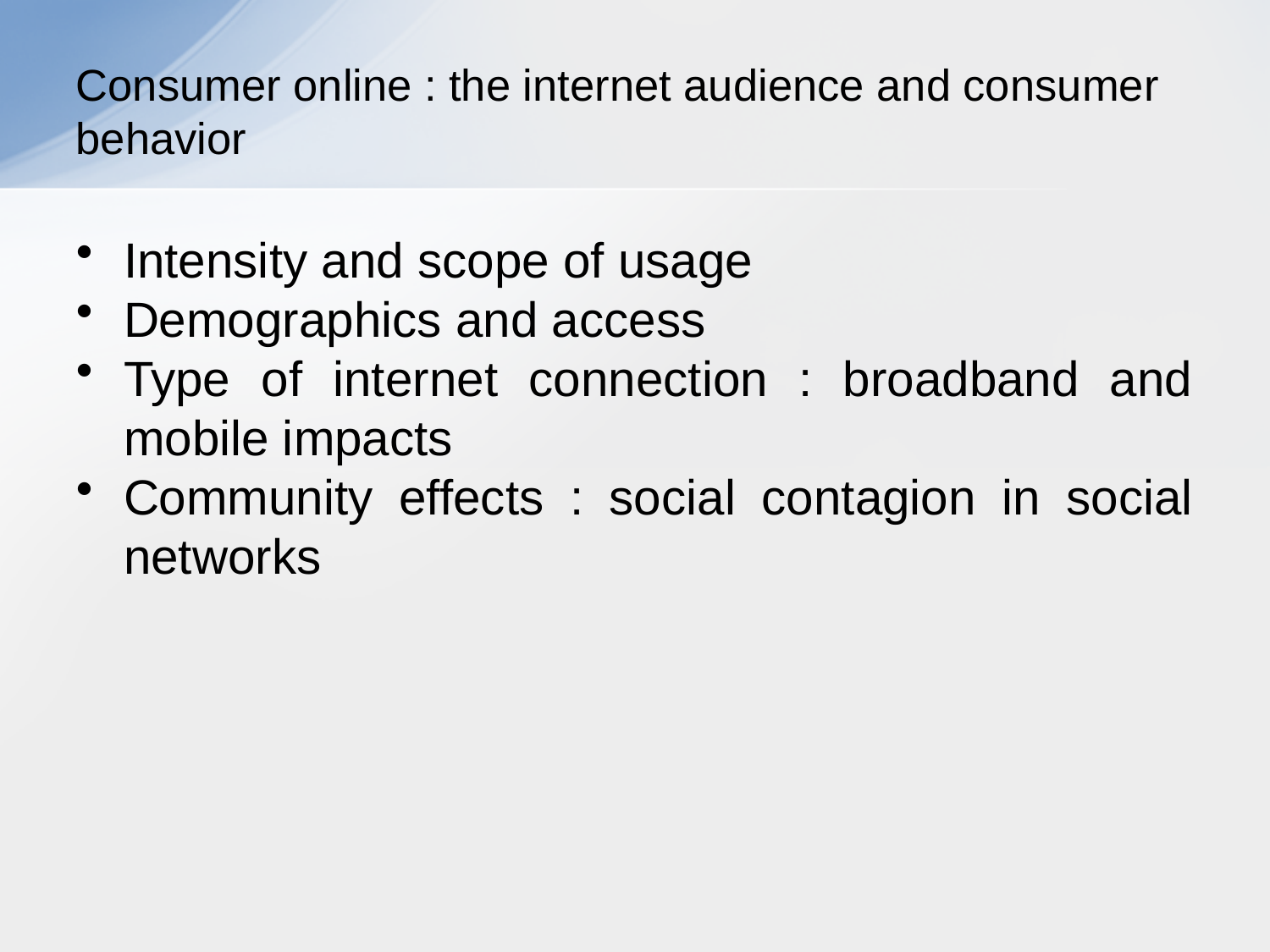

# Consumer online : the internet audience and consumer behavior
Intensity and scope of usage
Demographics and access
Type of internet connection : broadband and mobile impacts
Community effects : social contagion in social networks